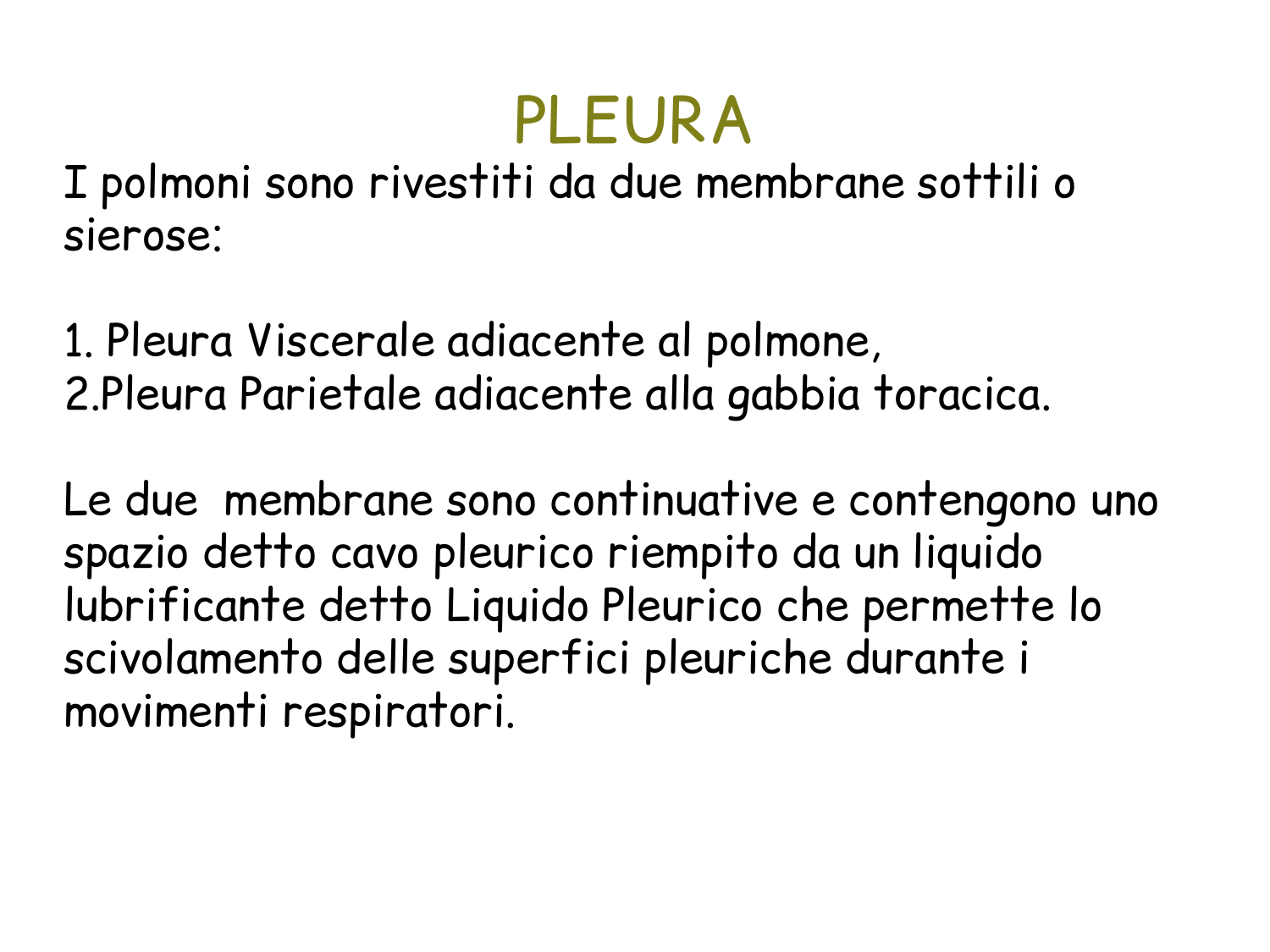

I polmoni sono rivestiti da due membrane sottili o sierose:

1. Pleura Viscerale adiacente al polmone,
2.Pleura Parietale adiacente alla gabbia toracica.

Le due  membrane sono continuative e contengono uno spazio detto cavo pleurico riempito da un liquido
lubrificante detto Liquido Pleurico che permette lo scivolamento delle superfici pleuriche durante i movimenti respiratori.
PLEURA